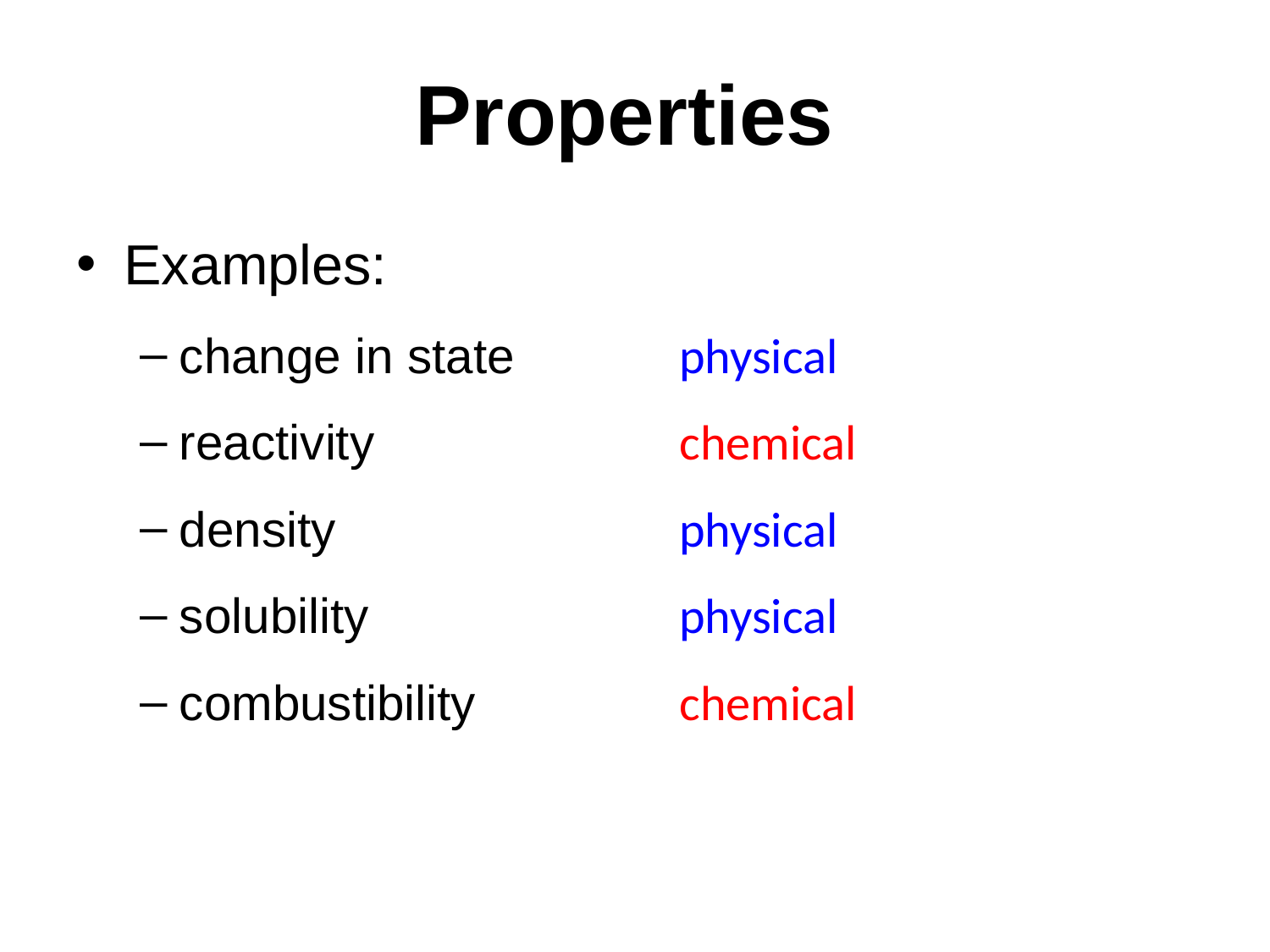

Properties
Examples:
change in state
reactivity
density
solubility
combustibility

physical
chemical
physical
physical
chemical